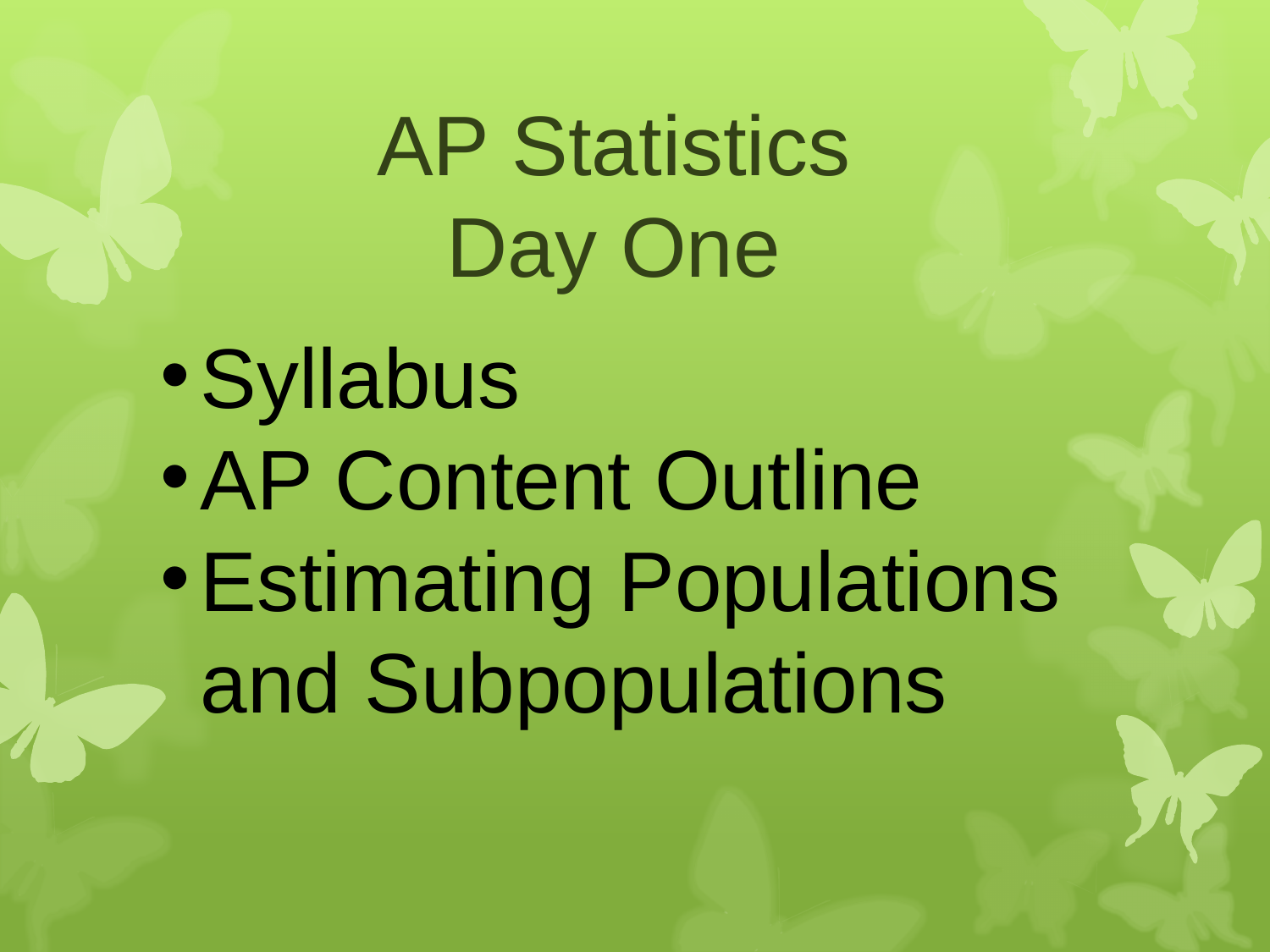

AP Statistics
Day One
Syllabus
AP Content Outline
Estimating Populations and Subpopulations